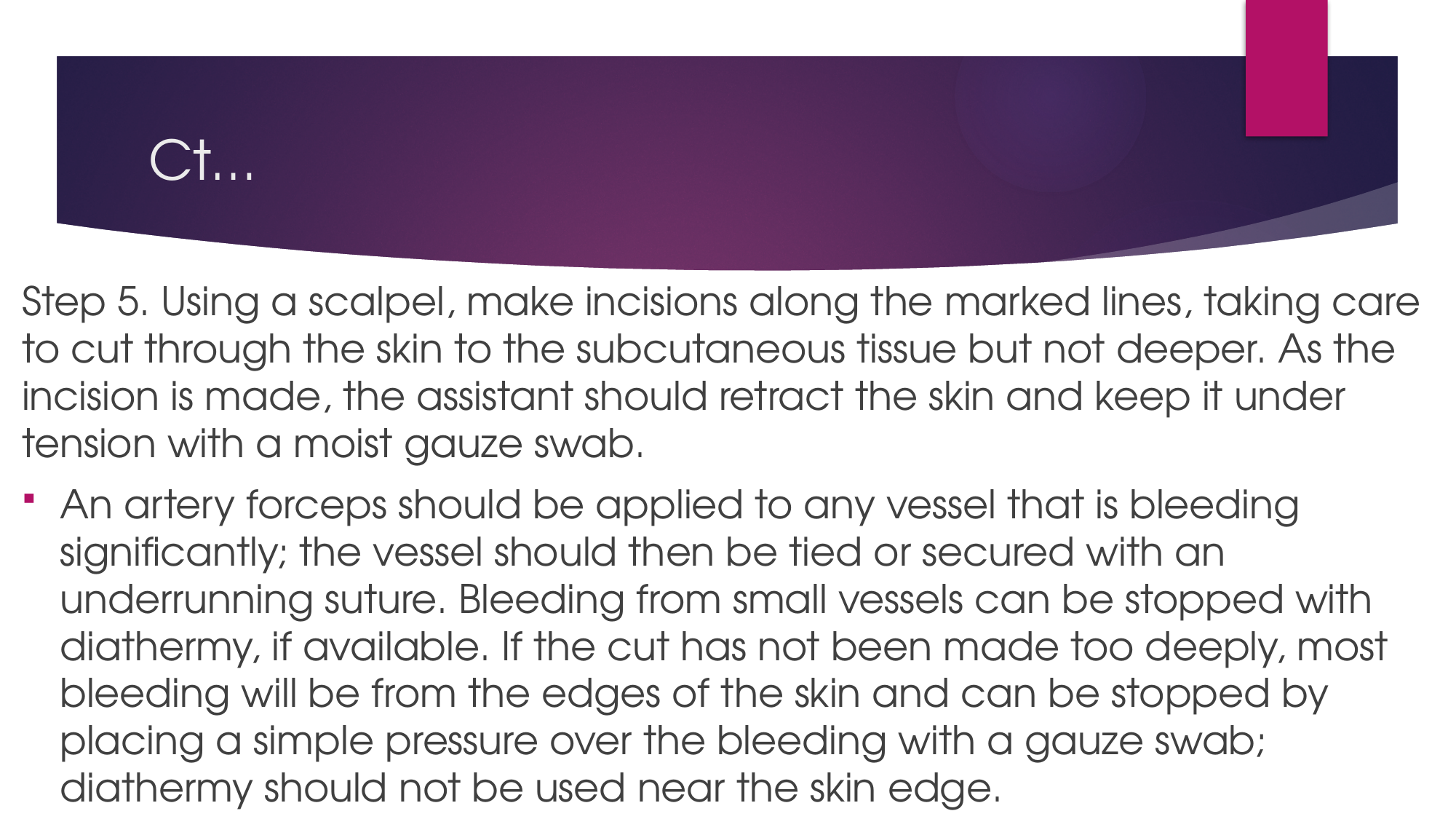

# Ct…
Step 5. Using a scalpel, make incisions along the marked lines, taking care to cut through the skin to the subcutaneous tissue but not deeper. As the incision is made, the assistant should retract the skin and keep it under tension with a moist gauze swab.
An artery forceps should be applied to any vessel that is bleeding significantly; the vessel should then be tied or secured with an underrunning suture. Bleeding from small vessels can be stopped with diathermy, if available. If the cut has not been made too deeply, most bleeding will be from the edges of the skin and can be stopped by placing a simple pressure over the bleeding with a gauze swab; diathermy should not be used near the skin edge.